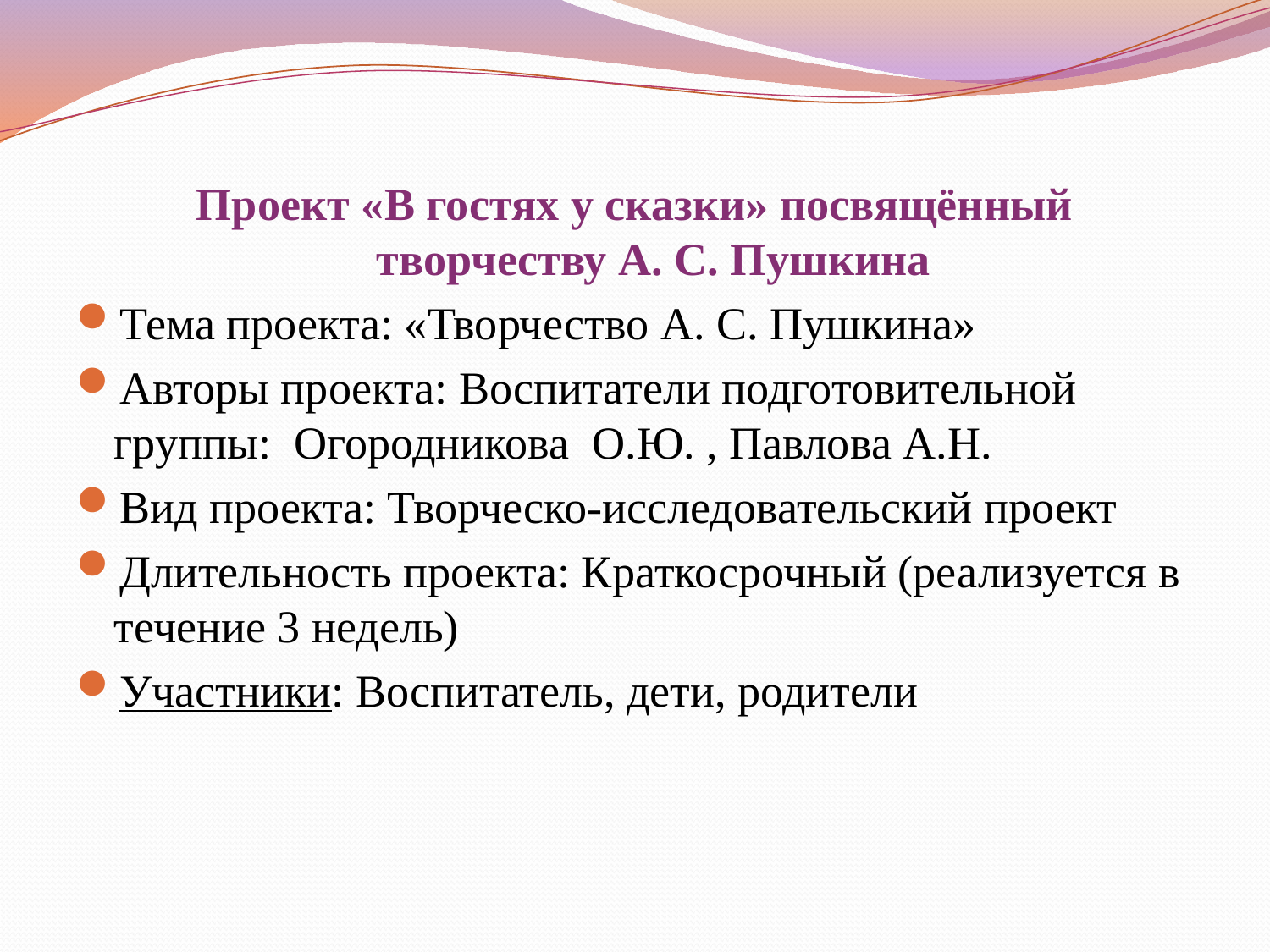

#
Проект «В гостях у сказки» посвящённый творчеству А. С. Пушкина
Тема проекта: «Творчество А. С. Пушкина»
Авторы проекта: Воспитатели подготовительной группы:  Огородникова  О.Ю. , Павлова А.Н.
Вид проекта: Творческо-исследовательский проект
Длительность проекта: Краткосрочный (реализуется в течение 3 недель)
Участники: Воспитатель, дети, родители